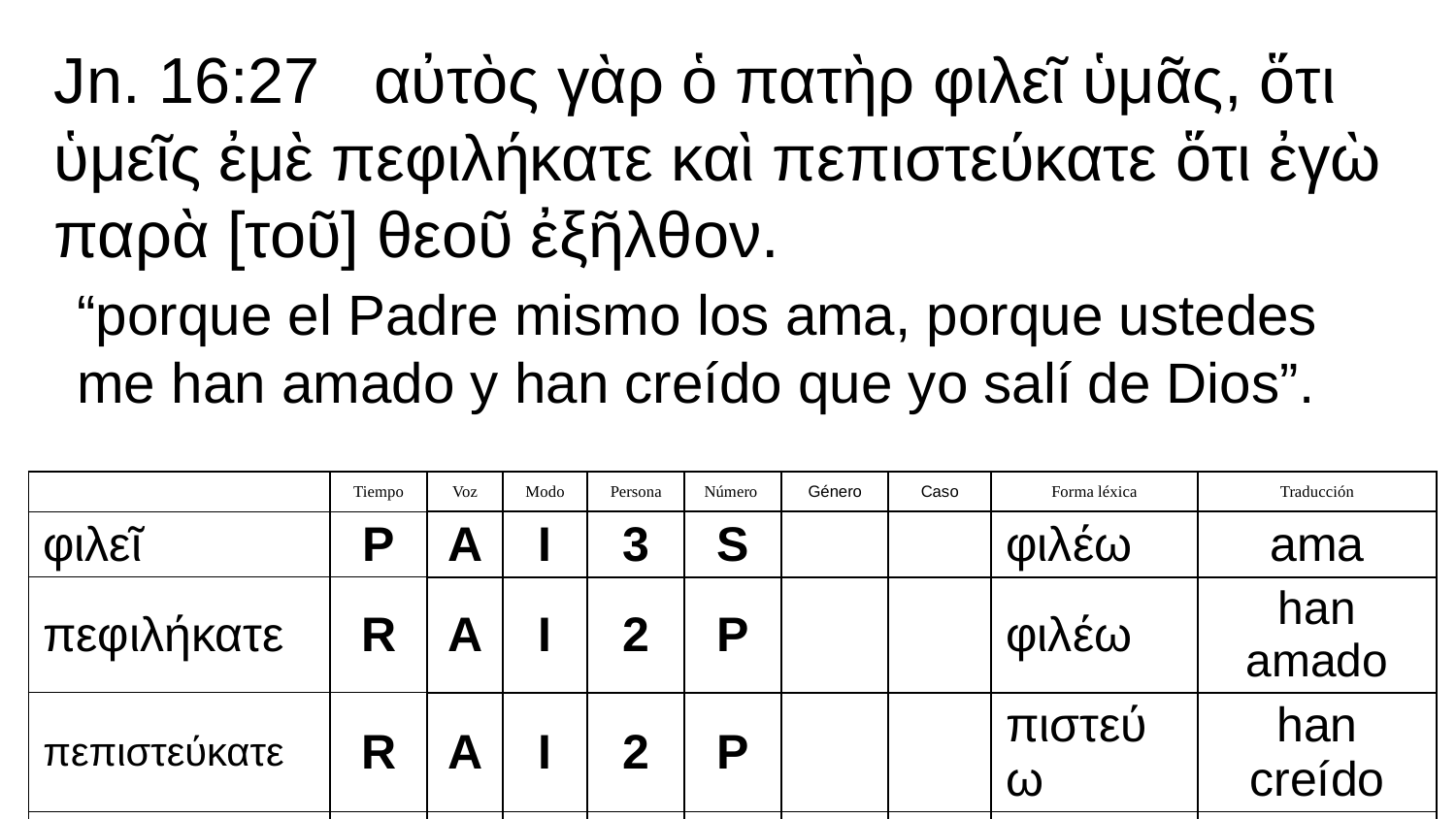

Jn. 16:27   αὐτὸς γὰρ ὁ πατὴρ φιλεῖ ὑμᾶς, ὅτι ὑμεῖς ἐμὲ πεφιλήκατε καὶ πεπιστεύκατε ὅτι ἐγὼ παρὰ [τοῦ] θεοῦ ἐξῆλθον.
“porque el Padre mismo los ama, porque ustedes  me han amado y han creído que yo salí de Dios”.
|  | Tiempo | Voz | Modo | Persona | Número | Género | Caso | Forma léxica | Traducción |
| --- | --- | --- | --- | --- | --- | --- | --- | --- | --- |
| φιλεῖ | P | A | I | 3 | S |  |  | φιλέω | ama |
| πεφιλήκατε | R | A | I | 2 | P |  |  | φιλέω | han amado |
| πεπιστεύκατε | R | A | I | 2 | P |  |  | πιστεύω | han creído |
| ἐξῆλθον | A2 | A | I | 1 | S |  |  | ἐξέρχομαι | salí |